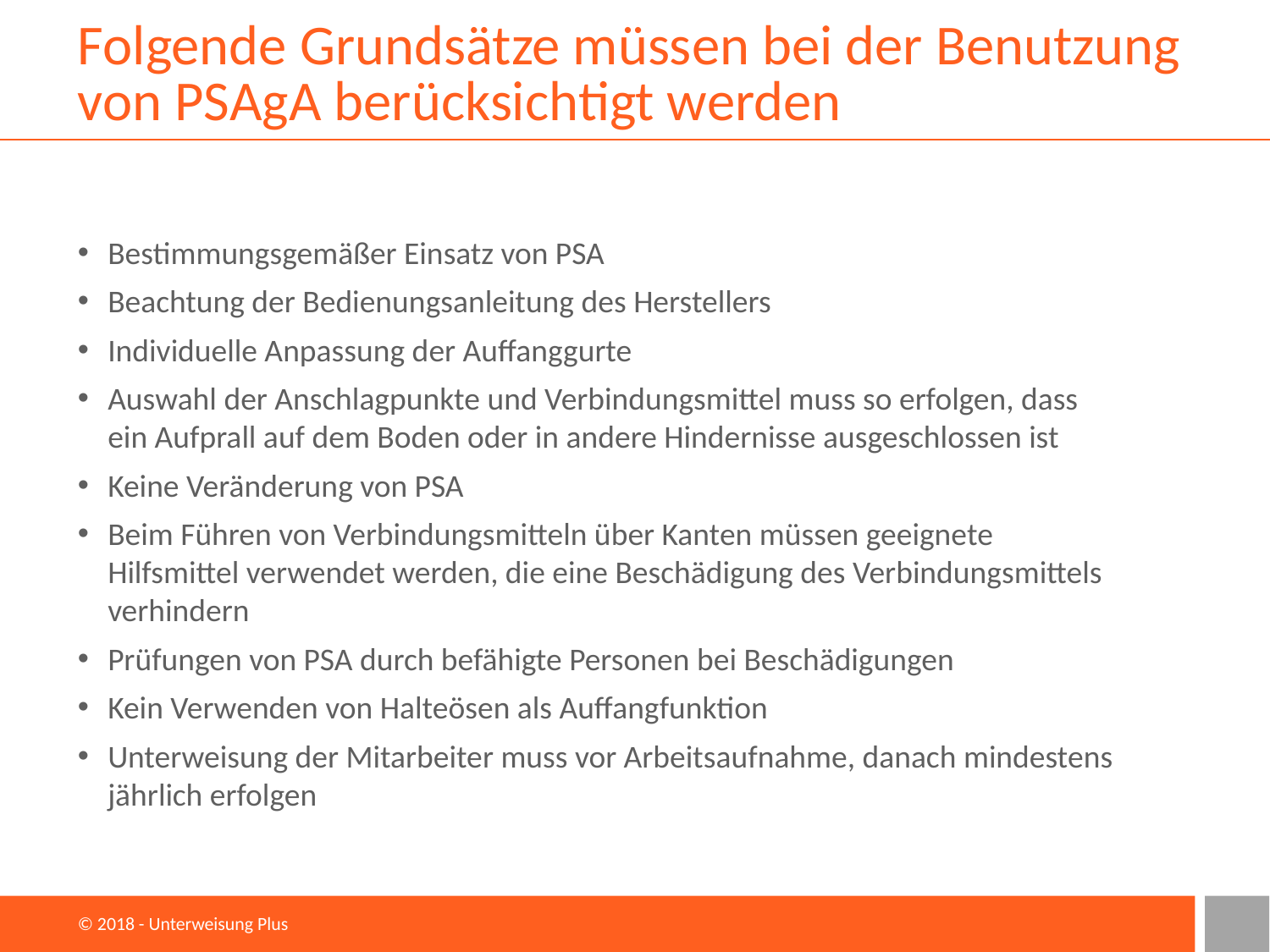

# Folgende Grundsätze müssen bei der Benutzung von PSAgA berücksichtigt werden
Bestimmungsgemäßer Einsatz von PSA
Beachtung der Bedienungsanleitung des Herstellers
Individuelle Anpassung der Auffanggurte
Auswahl der Anschlagpunkte und Verbindungsmittel muss so erfolgen, dass ein Aufprall auf dem Boden oder in andere Hindernisse ausgeschlossen ist
Keine Veränderung von PSA
Beim Führen von Verbindungsmitteln über Kanten müssen geeignete Hilfsmittel verwendet werden, die eine Beschädigung des Verbindungsmittels verhindern
Prüfungen von PSA durch befähigte Personen bei Beschädigungen
Kein Verwenden von Halteösen als Auffangfunktion
Unterweisung der Mitarbeiter muss vor Arbeitsaufnahme, danach mindestens jährlich erfolgen
© 2018 - Unterweisung Plus